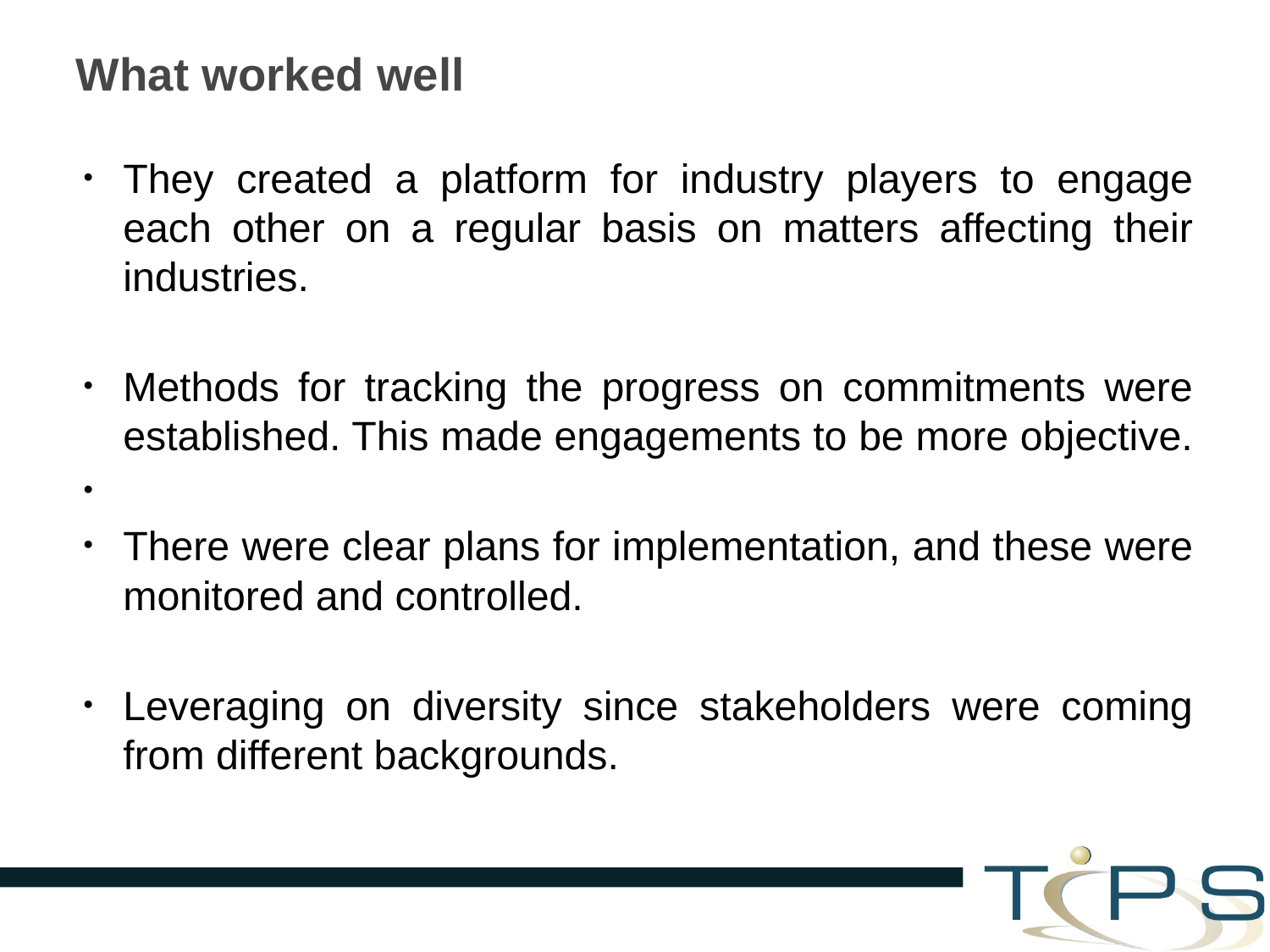

# What worked well
They created a platform for industry players to engage each other on a regular basis on matters affecting their industries.

Methods for tracking the progress on commitments were established. This made engagements to be more objective.

There were clear plans for implementation, and these were monitored and controlled.

Leveraging on diversity since stakeholders were coming from different backgrounds.